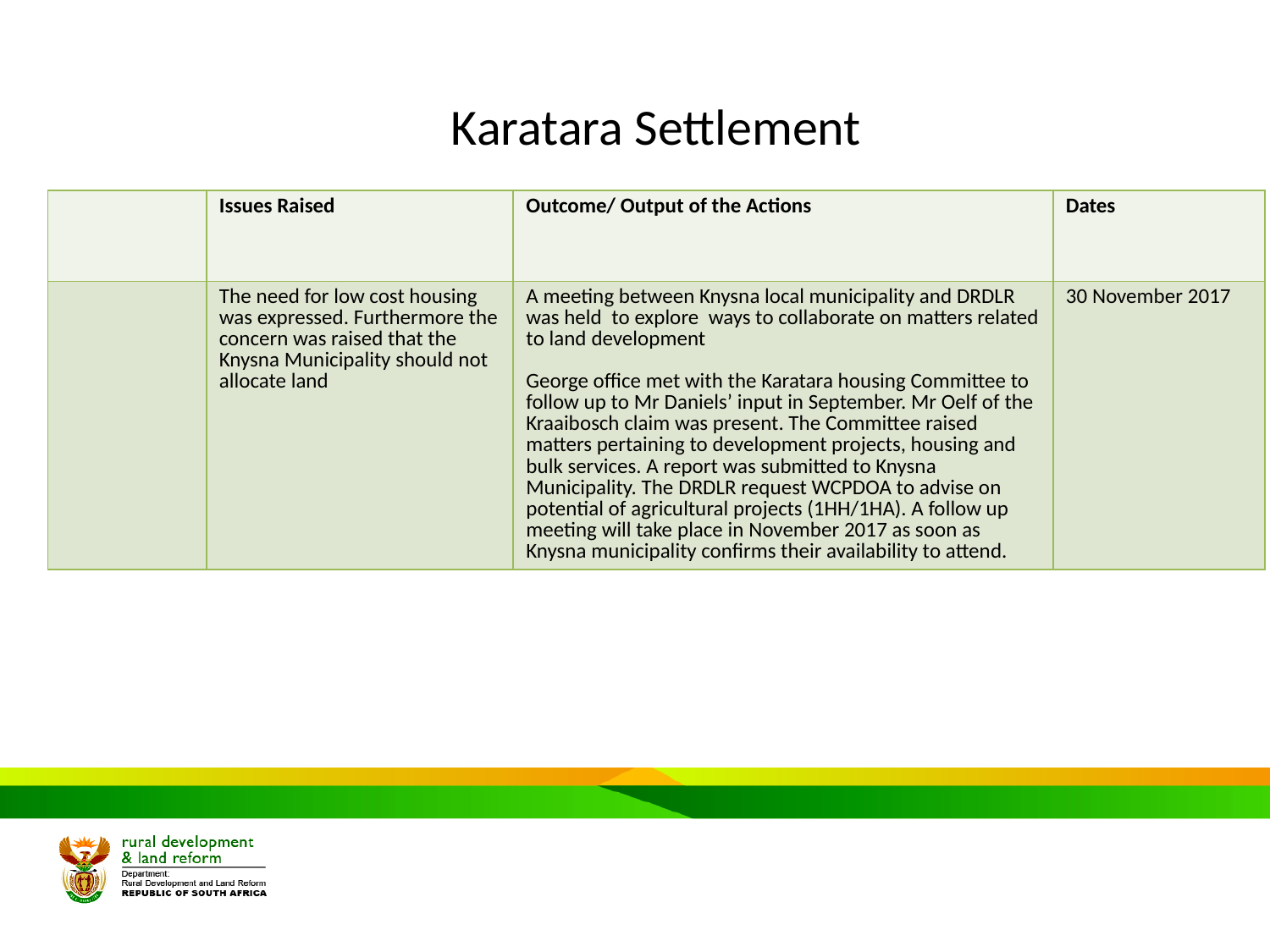

# Karatara Settlement
|  | Issues Raised | Outcome/ Output of the Actions | Dates |
| --- | --- | --- | --- |
|  | The need for low cost housing was expressed. Furthermore the concern was raised that the Knysna Municipality should not allocate land | A meeting between Knysna local municipality and DRDLR was held to explore ways to collaborate on matters related to land development George office met with the Karatara housing Committee to follow up to Mr Daniels’ input in September. Mr Oelf of the Kraaibosch claim was present. The Committee raised matters pertaining to development projects, housing and bulk services. A report was submitted to Knysna Municipality. The DRDLR request WCPDOA to advise on potential of agricultural projects (1HH/1HA). A follow up meeting will take place in November 2017 as soon as Knysna municipality confirms their availability to attend. | 30 November 2017 |
|  |  |  |  |  |  |
| --- | --- | --- | --- | --- | --- |
|  |  |  |  |  |  |